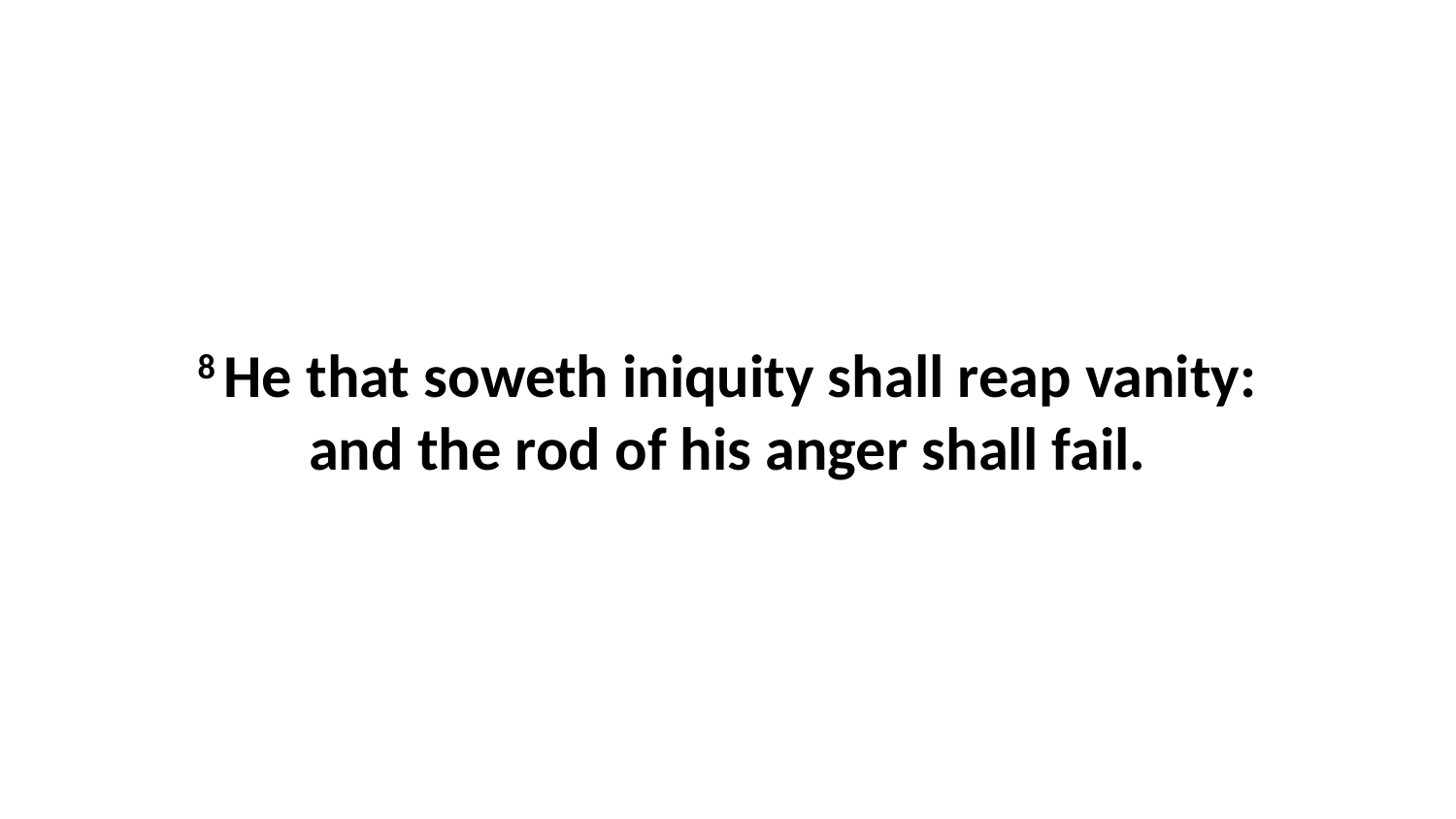

8 He that soweth iniquity shall reap vanity: and the rod of his anger shall fail.